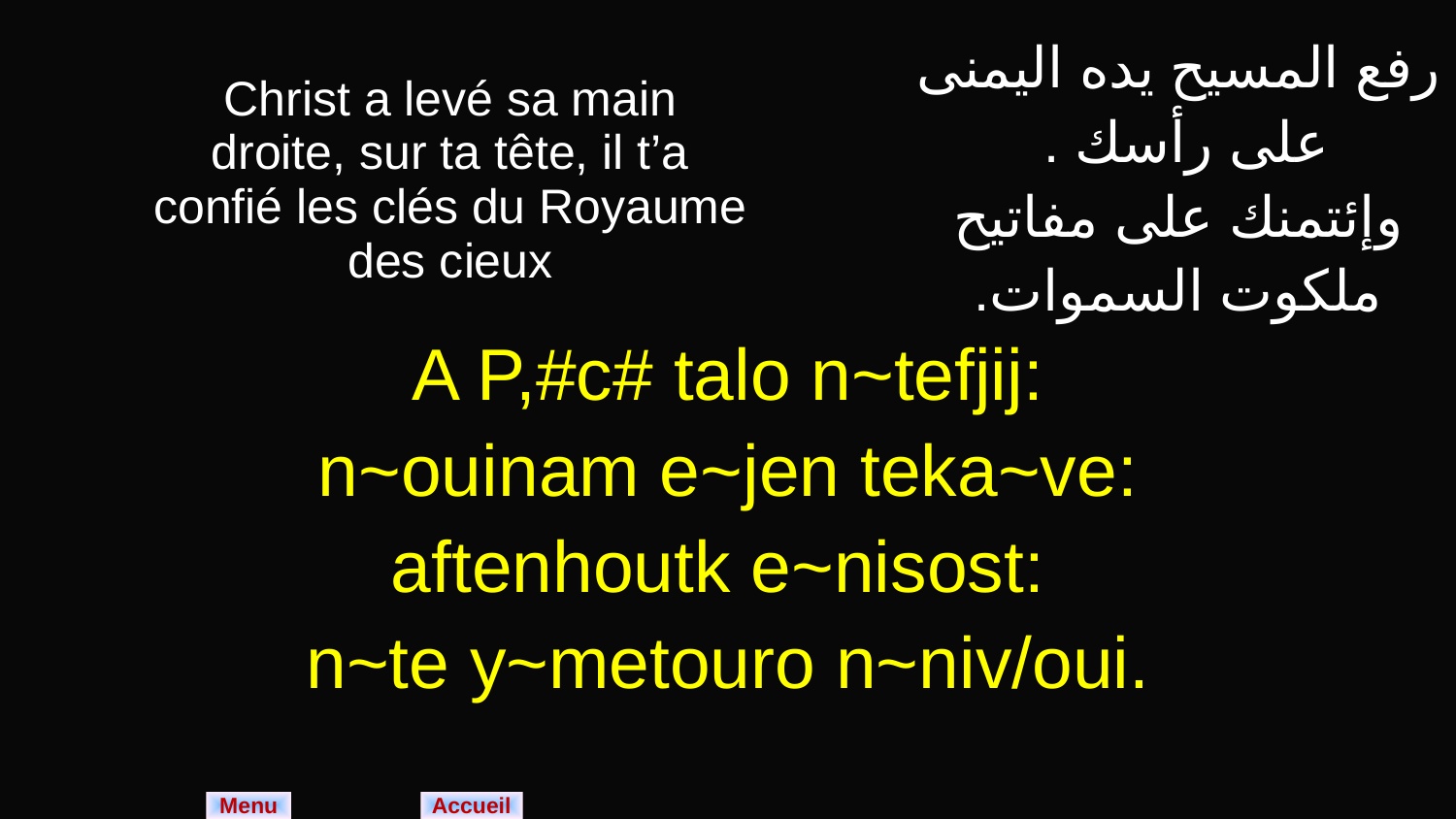

| Christ a levé sa main droite, sur ta tête, il t’a confié les clés du Royaume des cieux | رفع المسيح يده اليمنى على رأسك . وإئتمنك على مفاتيح ملكوت السموات. |
| --- | --- |
| A P,#c# talo n~tefjij: n~ouinam e~jen teka~ve: aftenhoutk e~nisost: n~te y~metouro n~niv/oui. |  |
Menu